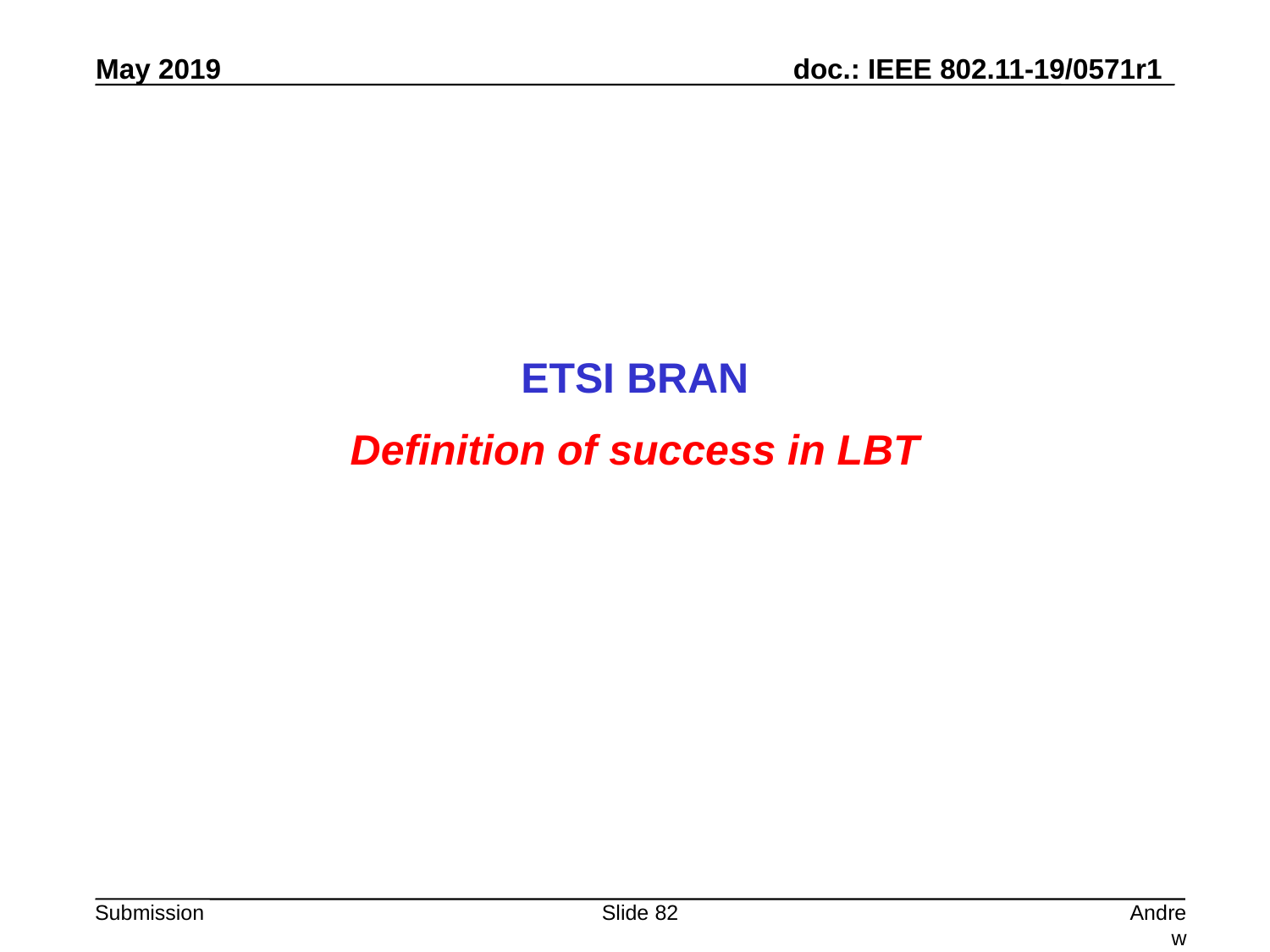

ETSI BRAN
Definition of success in LBT
Slide 82
Andrew Myles, Cisco